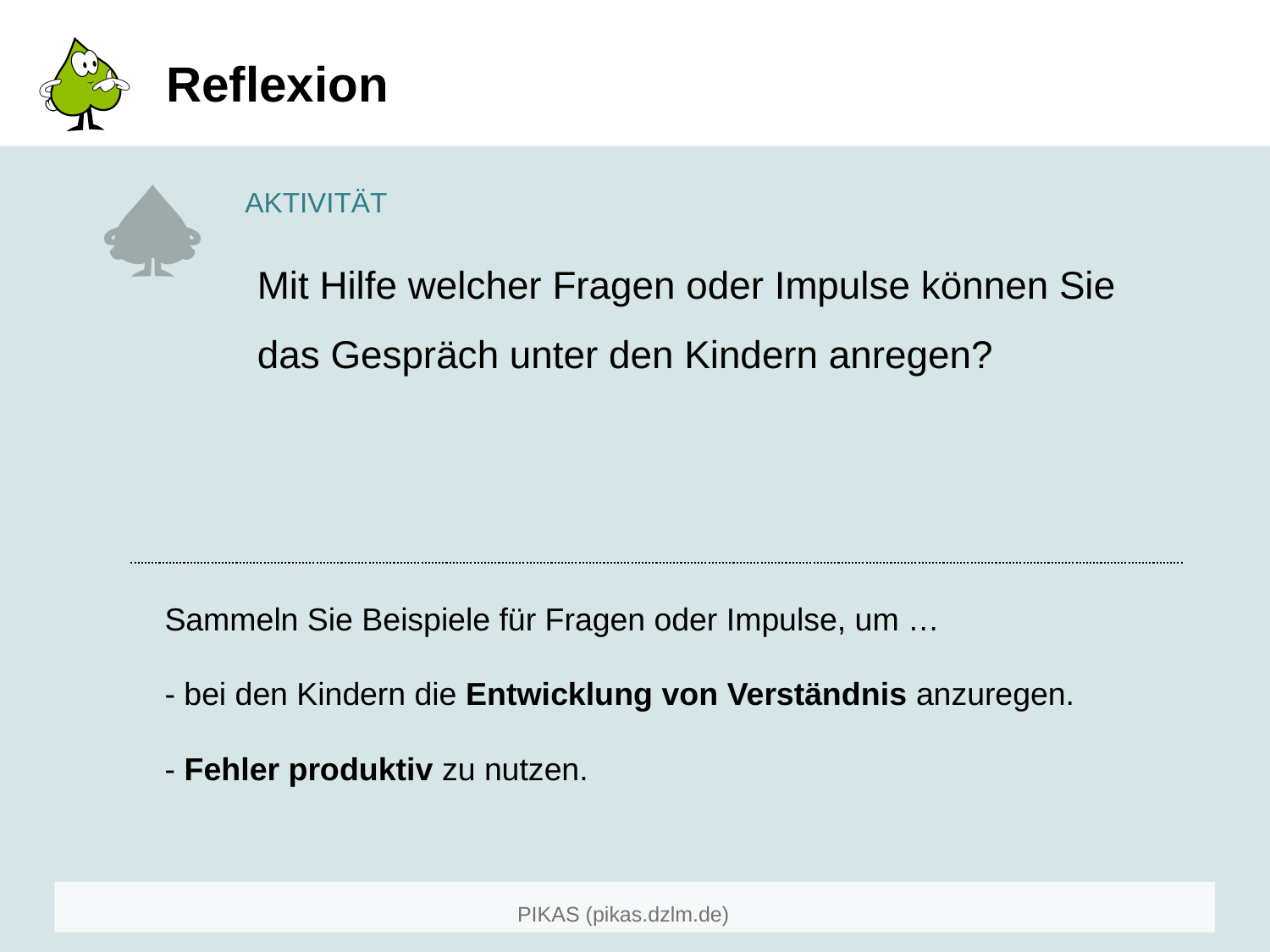

# Reflexion
Mit Hilfe welcher Fragen oder Impulse können Sie das Gespräch unter den Kindern anregen?
Sammeln Sie Beispiele für Fragen oder Impulse, um …
- bei den Kindern die Entwicklung von Verständnis anzuregen.
- Fehler produktiv zu nutzen.